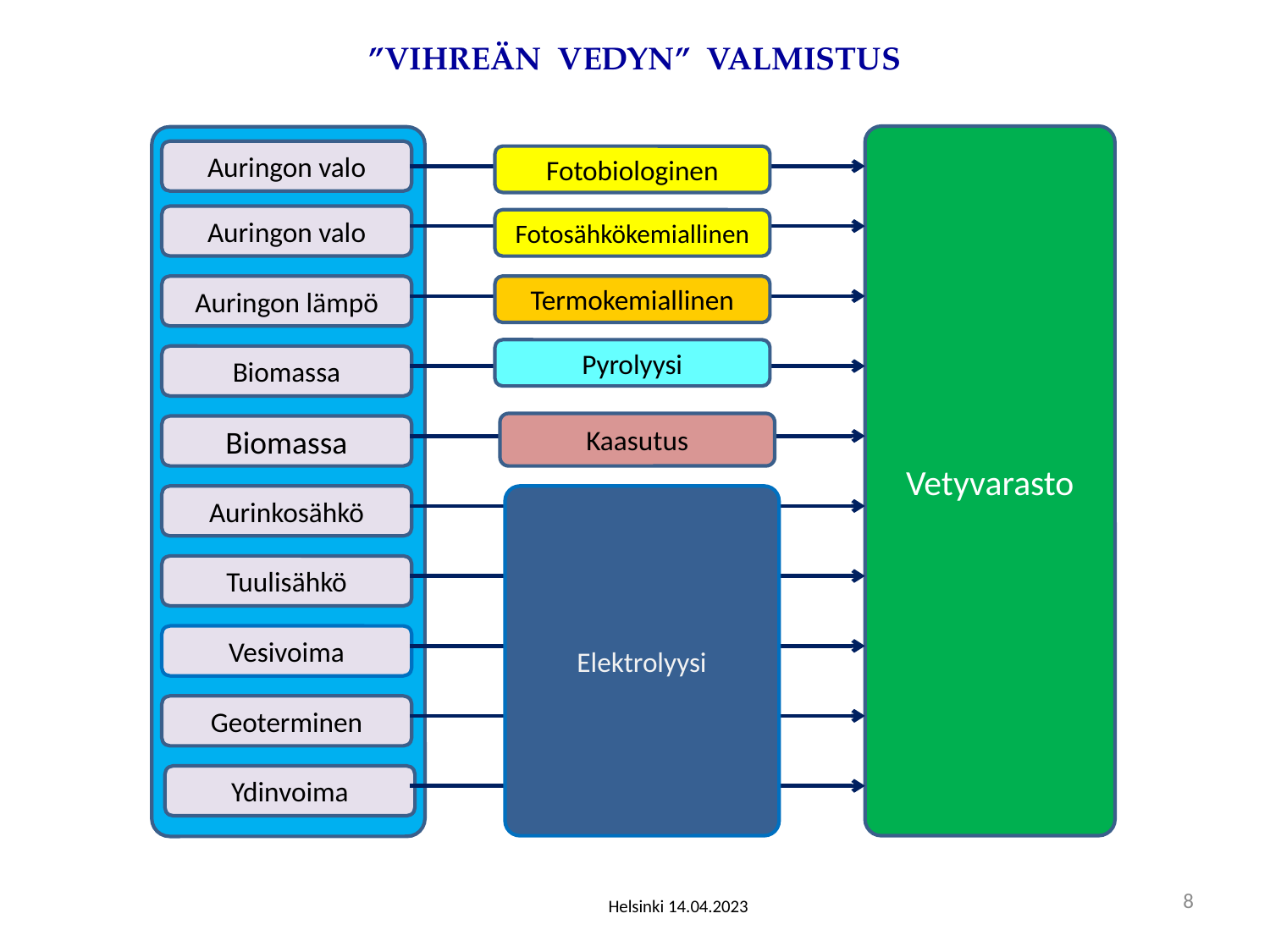

”VIHREÄN  VEDYN”  VALMISTUS
Vetyvarasto

Auringon valo
Fotobiologinen
Auringon valo
Fotosähkökemiallinen
Termokemiallinen
Auringon lämpö
Pyrolyysi
Biomassa
Kaasutus
Biomassa
Aurinkosähkö
Elektrolyysi
Tuulisähkö
Vesivoima
Geoterminen
Ydinvoima
8
Helsinki 14.04.2023